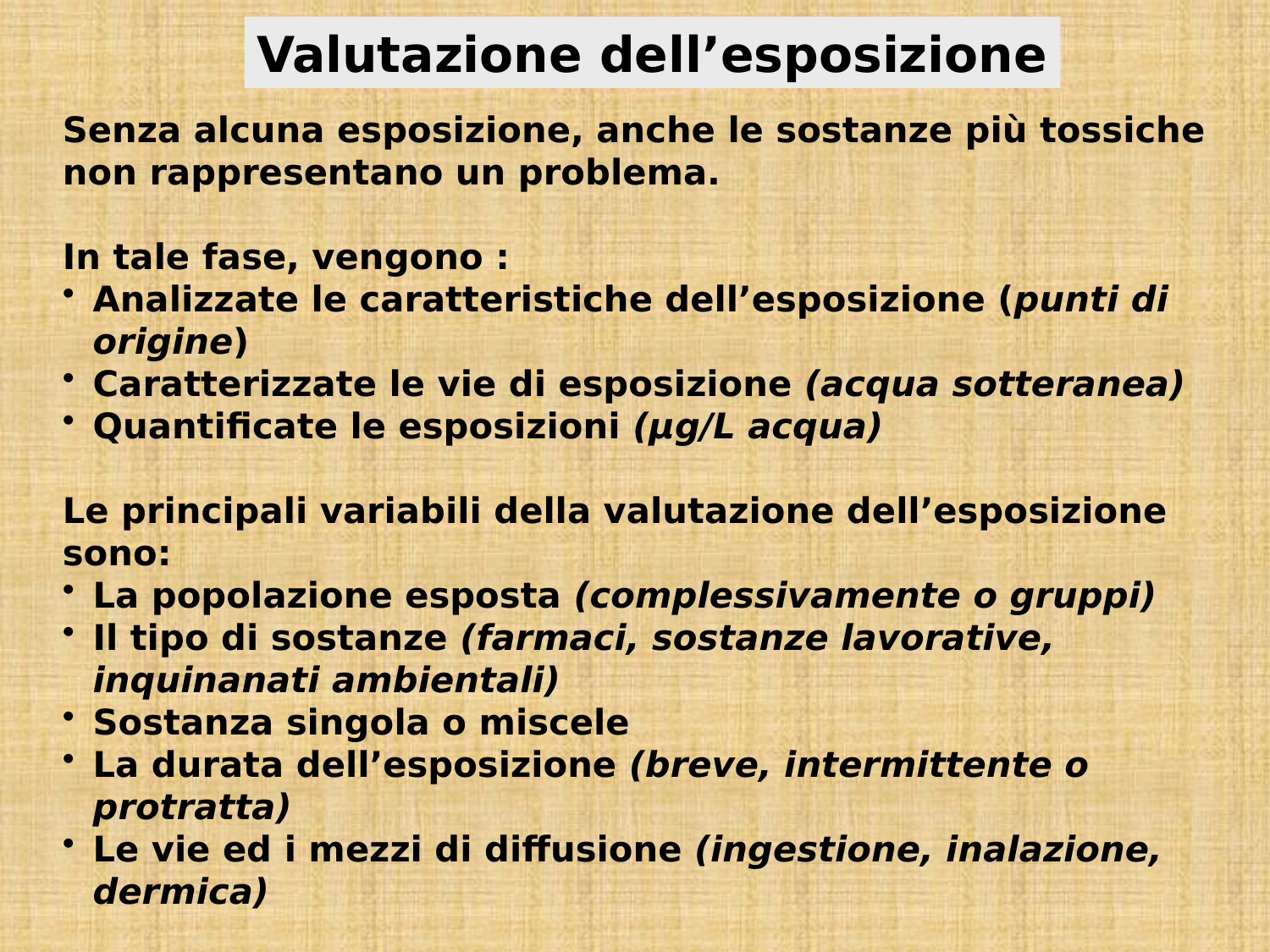

Valutazione dell’esposizione
Senza alcuna esposizione, anche le sostanze più tossiche non rappresentano un problema.

In tale fase, vengono :
Analizzate le caratteristiche dell’esposizione (punti di 	origine)
Caratterizzate le vie di esposizione (acqua sotteranea)
Quantificate le esposizioni (µg/L acqua)

Le principali variabili della valutazione dell’esposizione sono:
La popolazione esposta (complessivamente o gruppi)
Il tipo di sostanze (farmaci, sostanze lavorative, 	inquinanati ambientali)
Sostanza singola o miscele
La durata dell’esposizione (breve, intermittente o 	protratta)
Le vie ed i mezzi di diffusione (ingestione, inalazione, 	dermica)